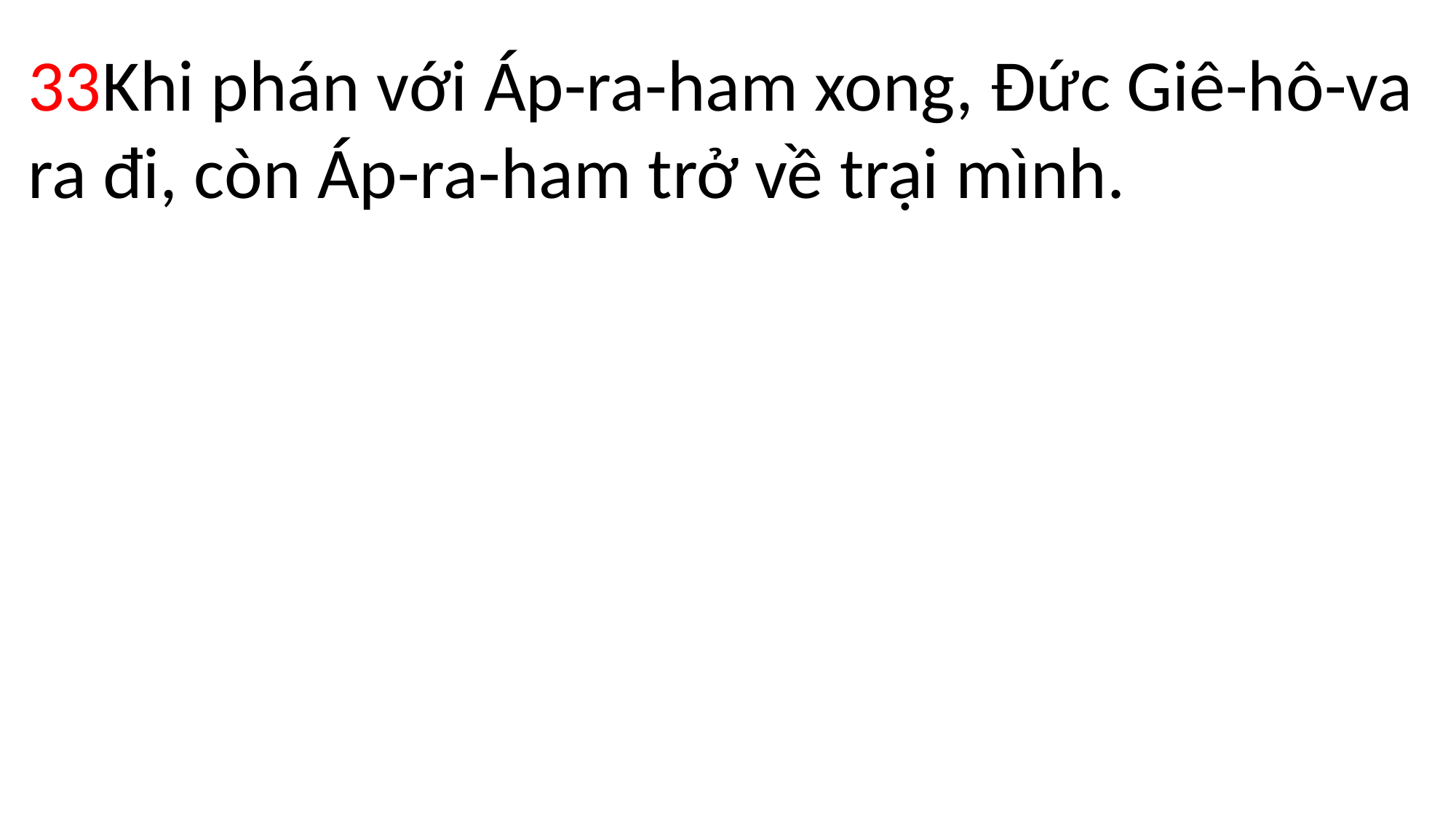

33Khi phán với Áp-ra-ham xong, Đức Giê-hô-va ra đi, còn Áp-ra-ham trở về trại mình.